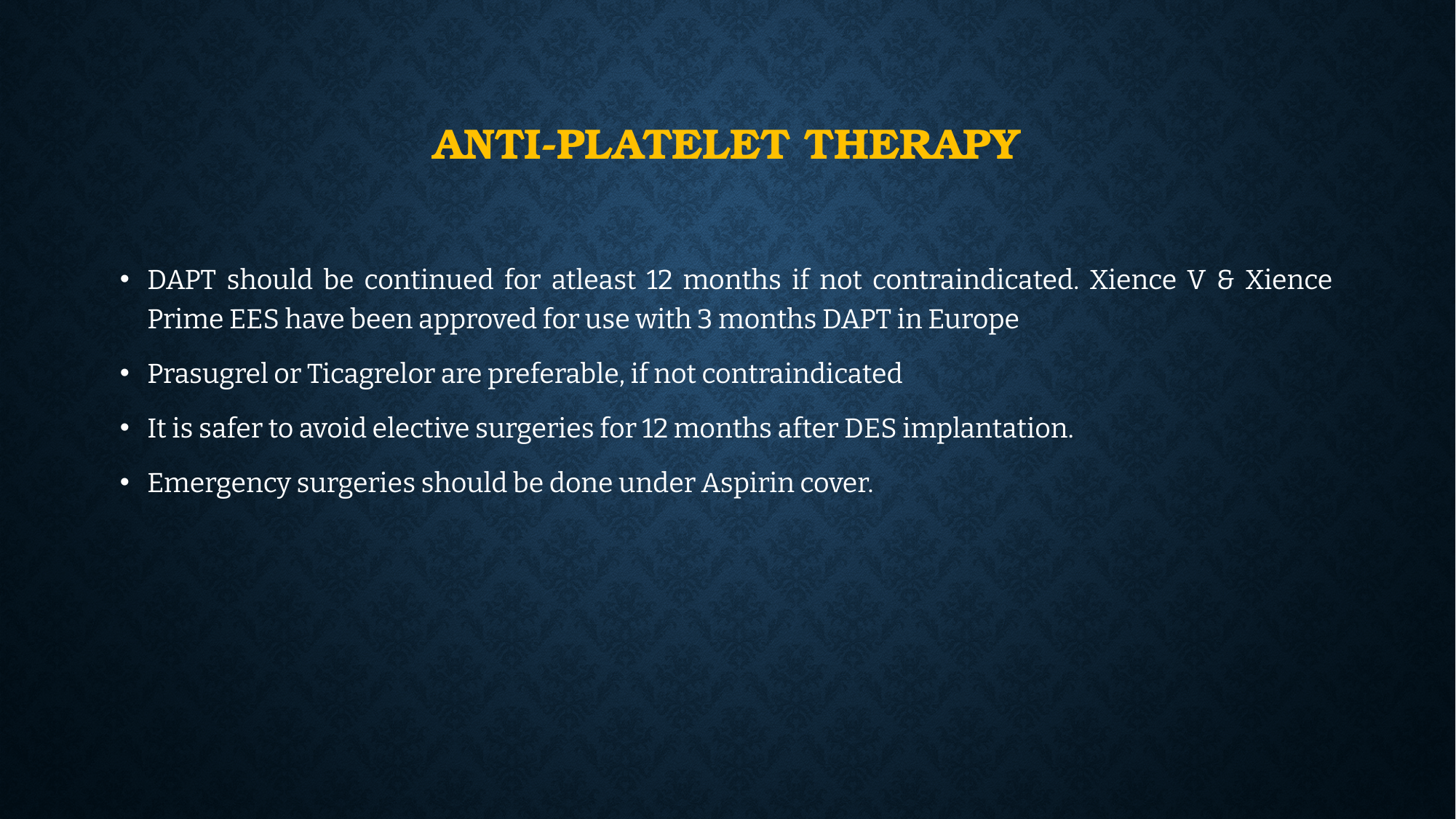

# Anti-platelet therapy
DAPT should be continued for atleast 12 months if not contraindicated. Xience V & Xience Prime EES have been approved for use with 3 months DAPT in Europe
Prasugrel or Ticagrelor are preferable, if not contraindicated
It is safer to avoid elective surgeries for 12 months after DES implantation.
Emergency surgeries should be done under Aspirin cover.